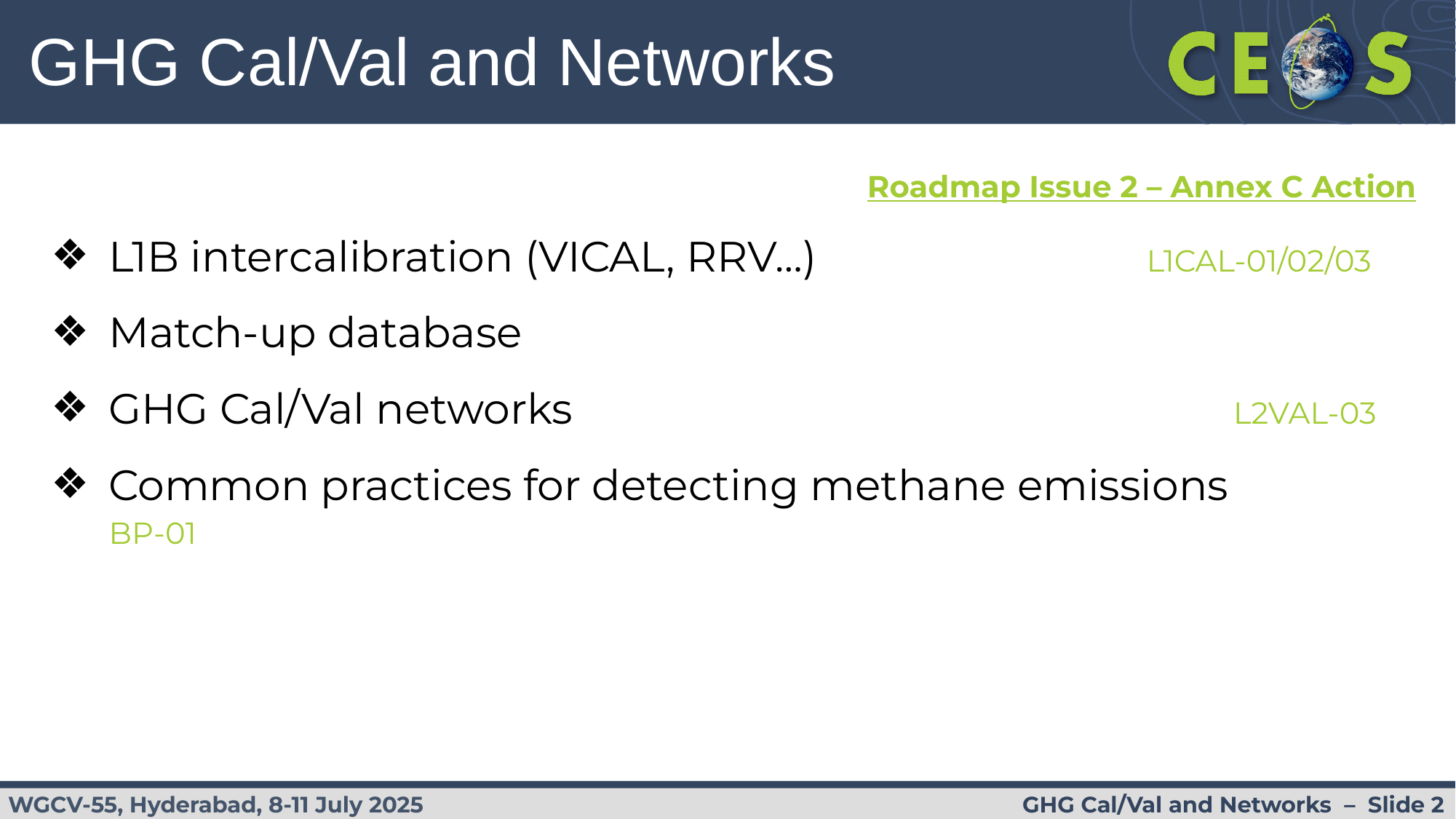

# GHG Cal/Val and Networks
Roadmap Issue 2 – Annex C Action
L1B intercalibration (VICAL, RRV…)                        	     L1CAL-01/02/03
Match-up database
GHG Cal/Val networks                                                    	   L2VAL-03
Common practices for detecting methane emissions    	       BP-01